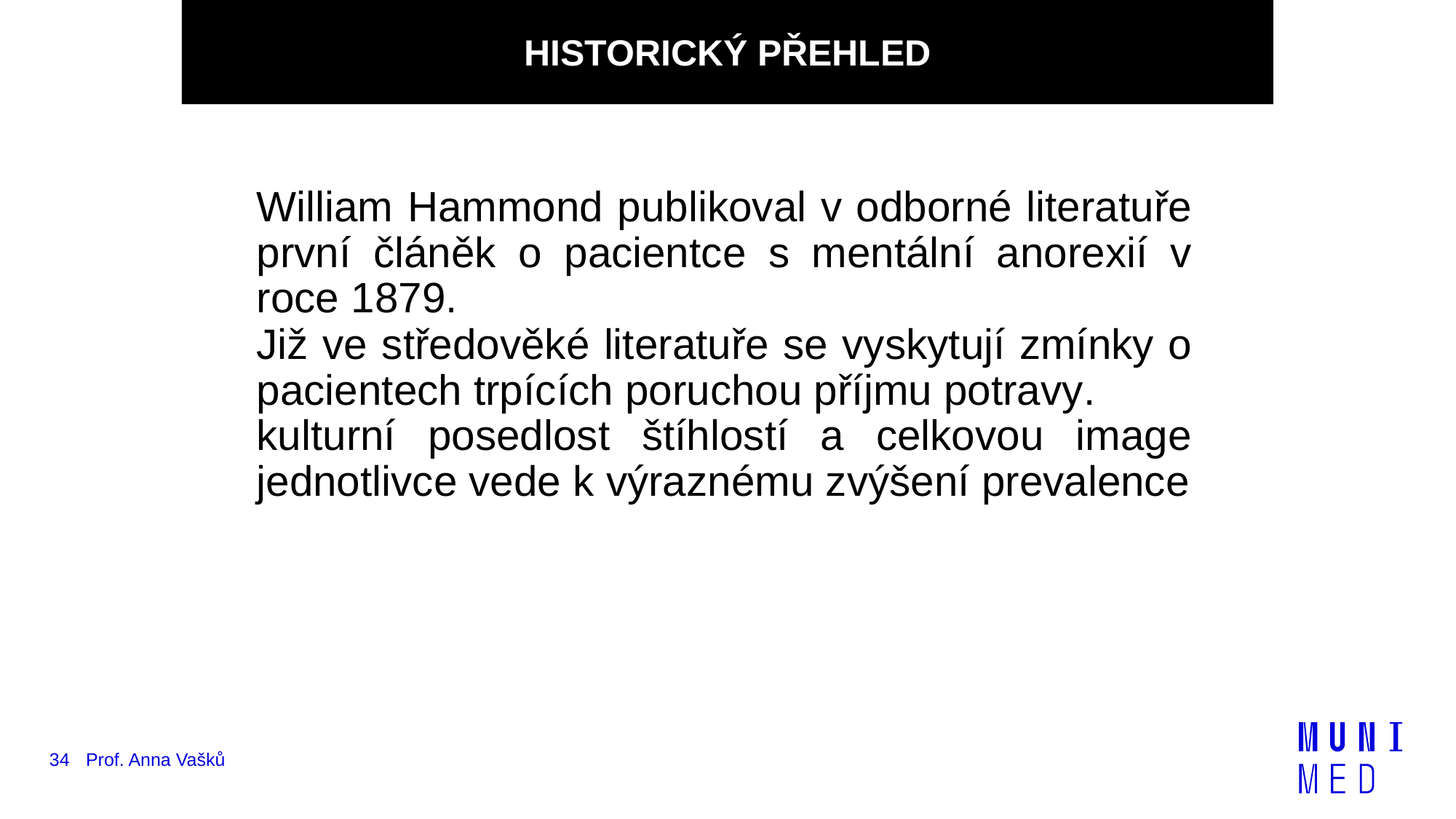

HISTORICKÝ PŘEHLED
William Hammond publikoval v odborné literatuře první článěk o pacientce s mentální anorexií v roce 1879.
Již ve středověké literatuře se vyskytují zmínky o pacientech trpících poruchou příjmu potravy.
kulturní posedlost štíhlostí a celkovou image jednotlivce vede k výraznému zvýšení prevalence

34
Prof. Anna Vašků